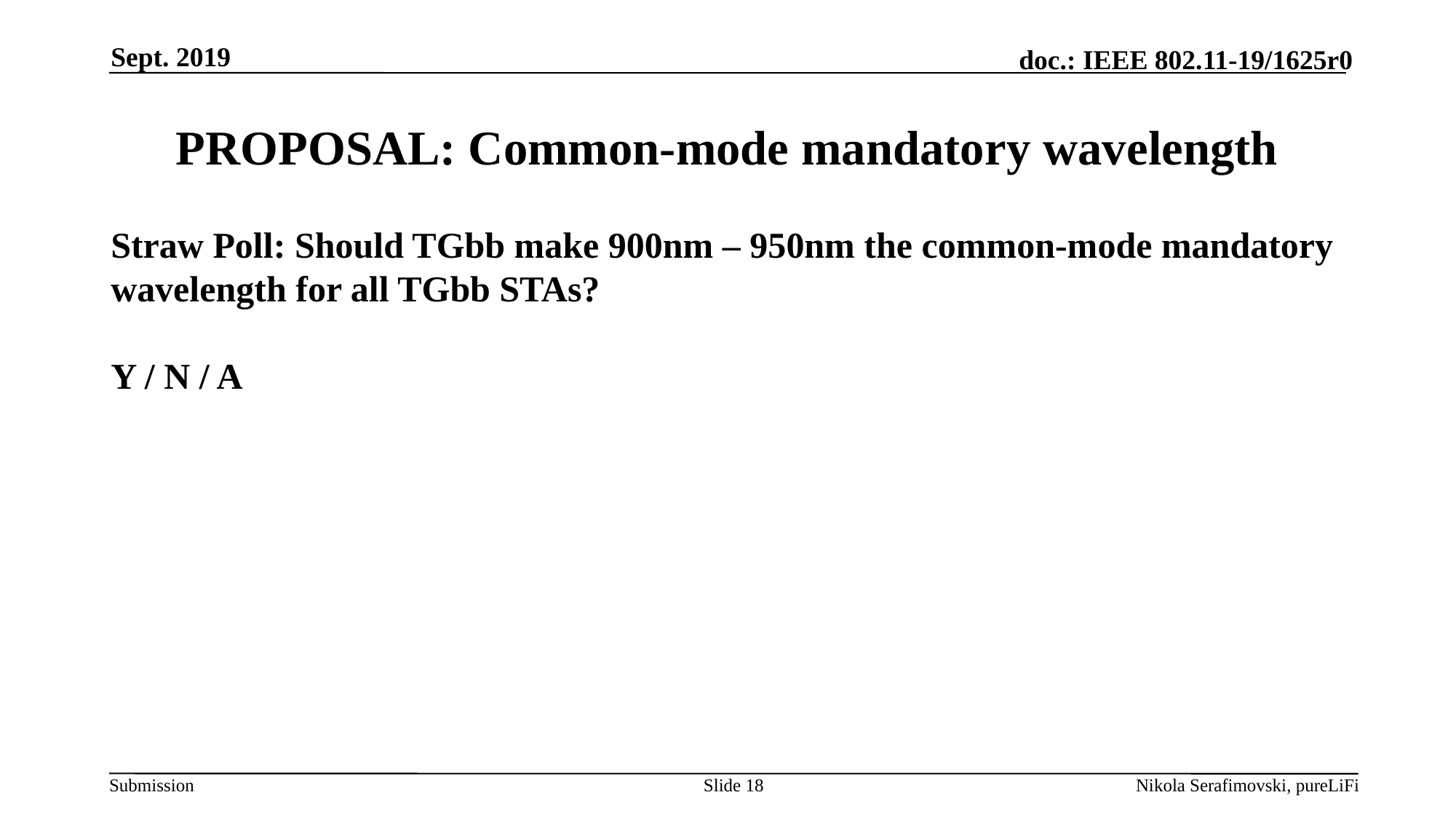

Sept. 2019
# PROPOSAL: Common-mode mandatory wavelength
Straw Poll: Should TGbb make 900nm – 950nm the common-mode mandatory wavelength for all TGbb STAs?

Y / N / A
Slide 18
Nikola Serafimovski, pureLiFi